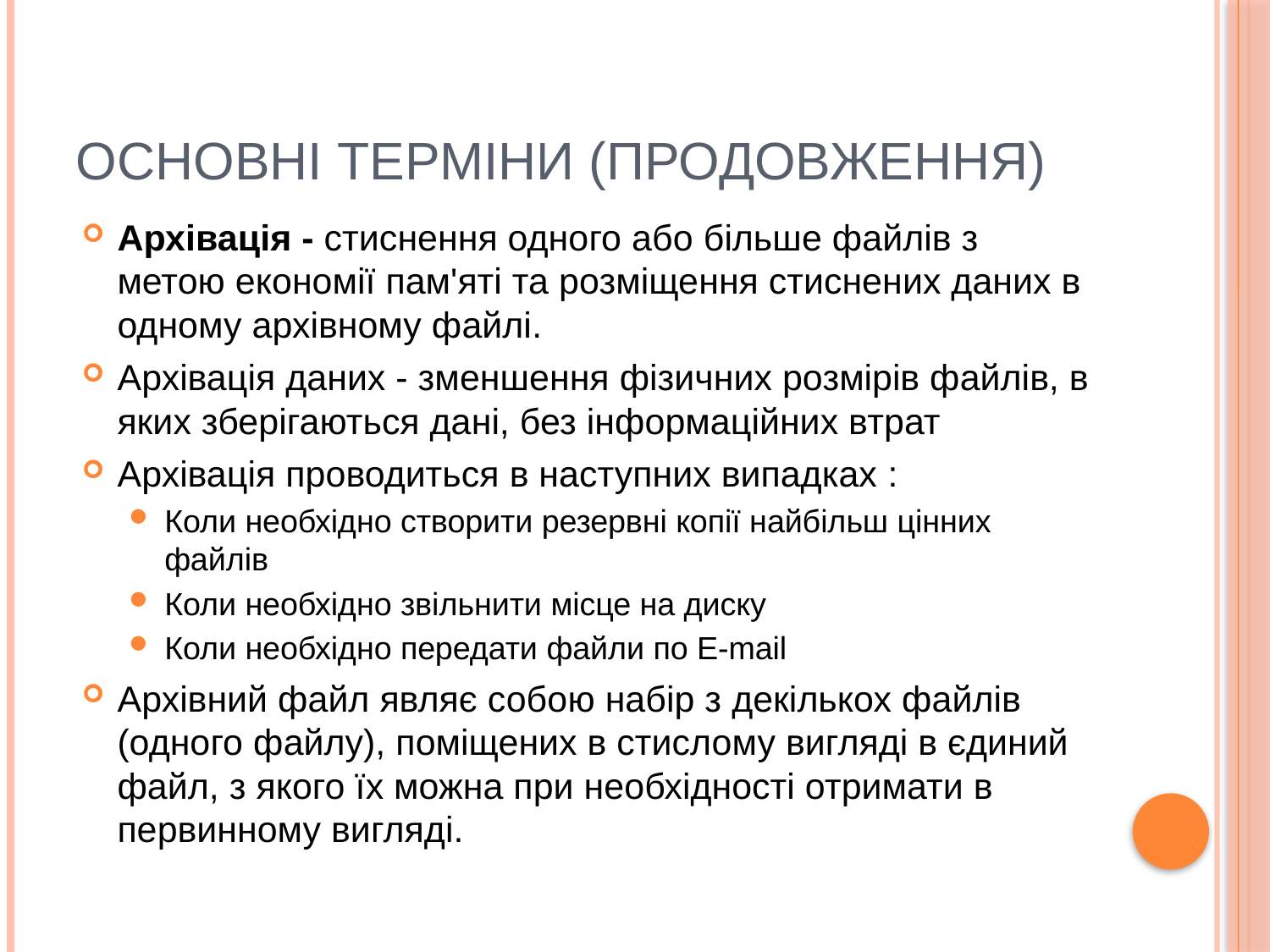

# Основні терміни (продовження)
Архівація - стиснення одного або більше файлів з метою економії пам'яті та розміщення стиснених даних в одному архівному файлі.
Архівація даних - зменшення фізичних розмірів файлів, в яких зберігаються дані, без інформаційних втрат
Архівація проводиться в наступних випадках :
Коли необхідно створити резервні копії найбільш цінних файлів
Коли необхідно звільнити місце на диску
Коли необхідно передати файли по E-mail
Архівний файл являє собою набір з декількох файлів (одного файлу), поміщених в стислому вигляді в єдиний файл, з якого їх можна при необхідності отримати в первинному вигляді.